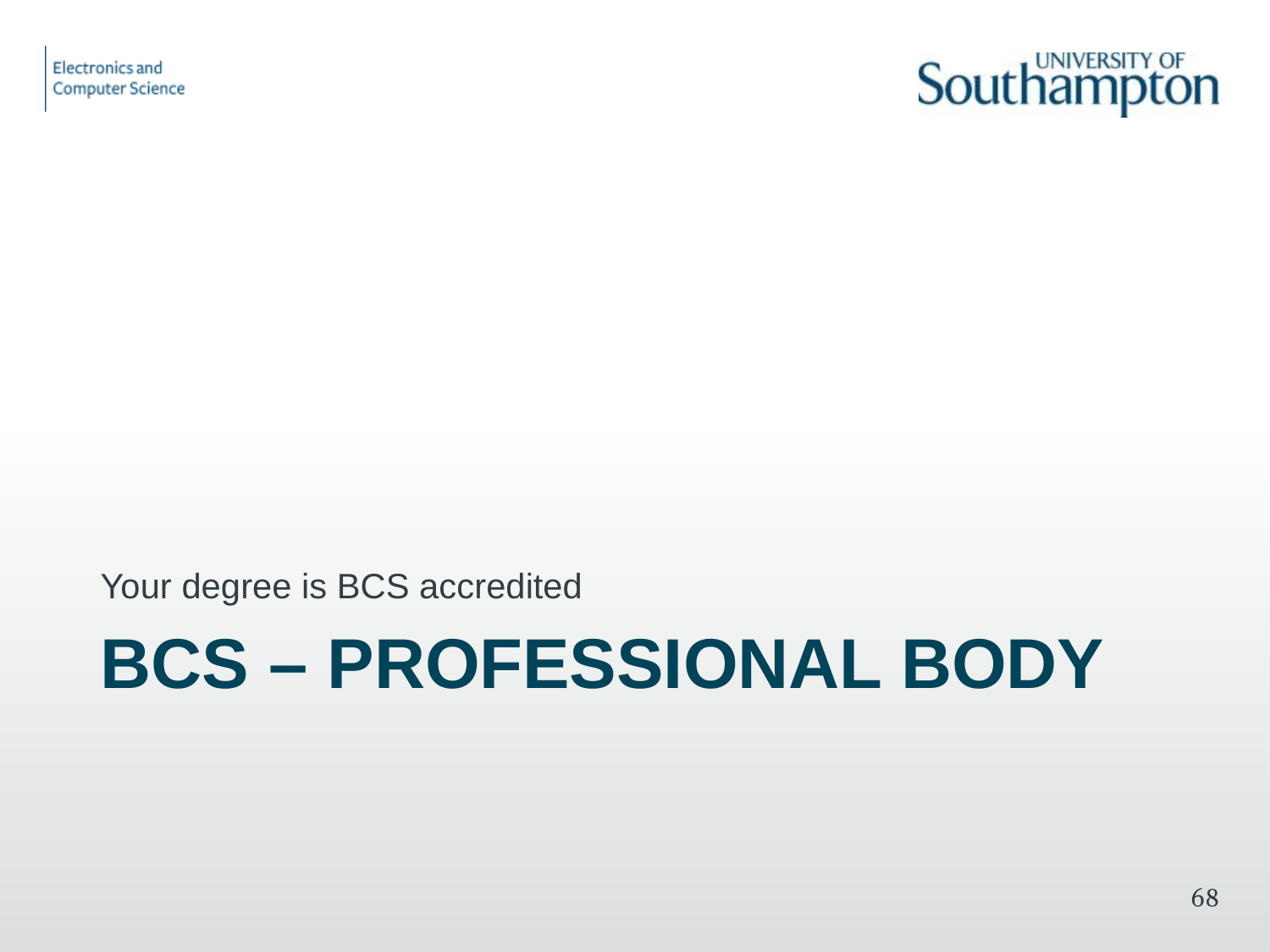

Your degree is BCS accredited
# BCS – professional body
68